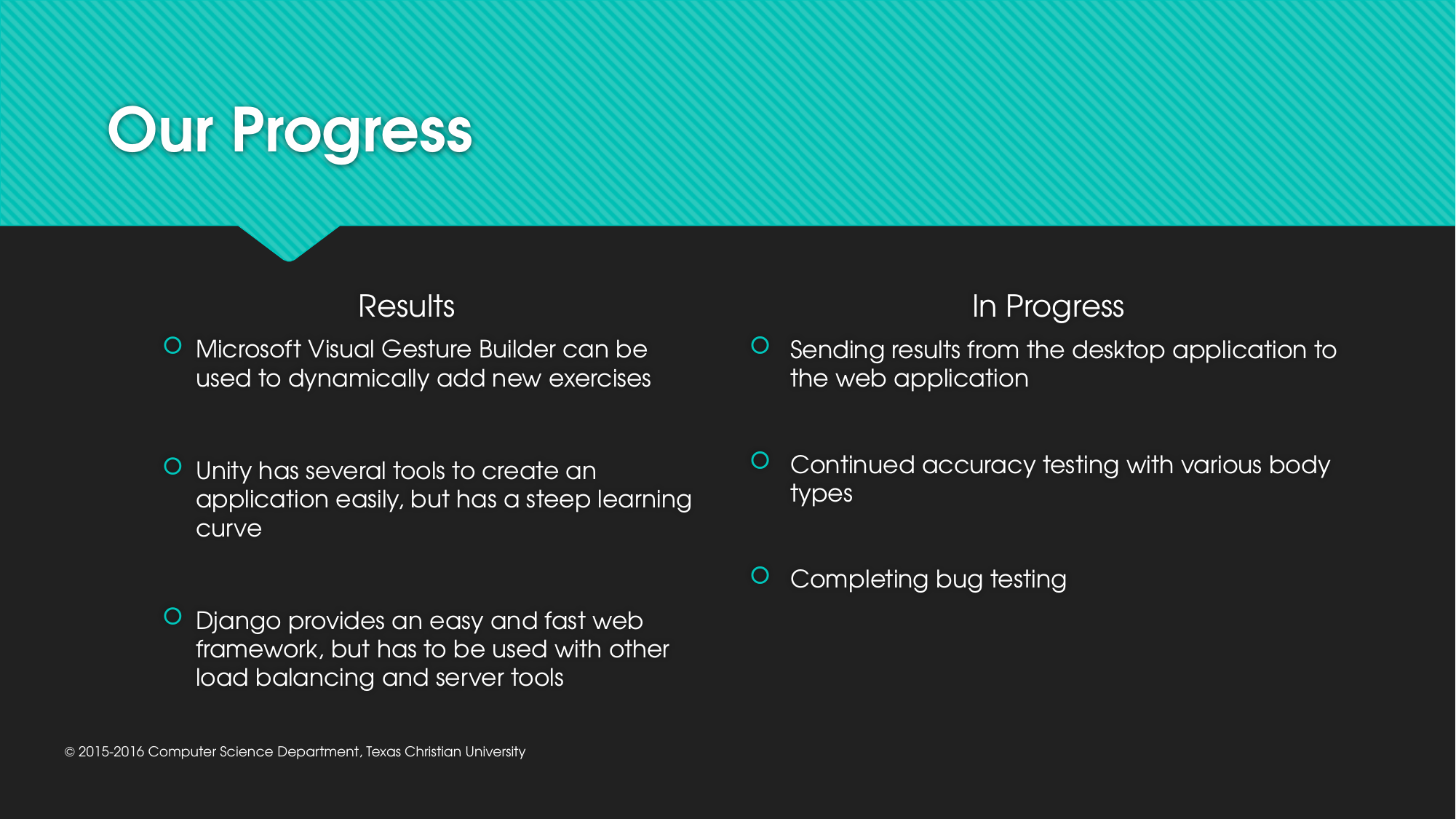

# Our Progress
Results
In Progress
Microsoft Visual Gesture Builder can be used to dynamically add new exercises

Unity has several tools to create an application easily, but has a steep learning curve

Django provides an easy and fast web framework, but has to be used with other load balancing and server tools

Sending results from the desktop application to the web application

Continued accuracy testing with various body types

Completing bug testing
© 2015-2016 Computer Science Department, Texas Christian University